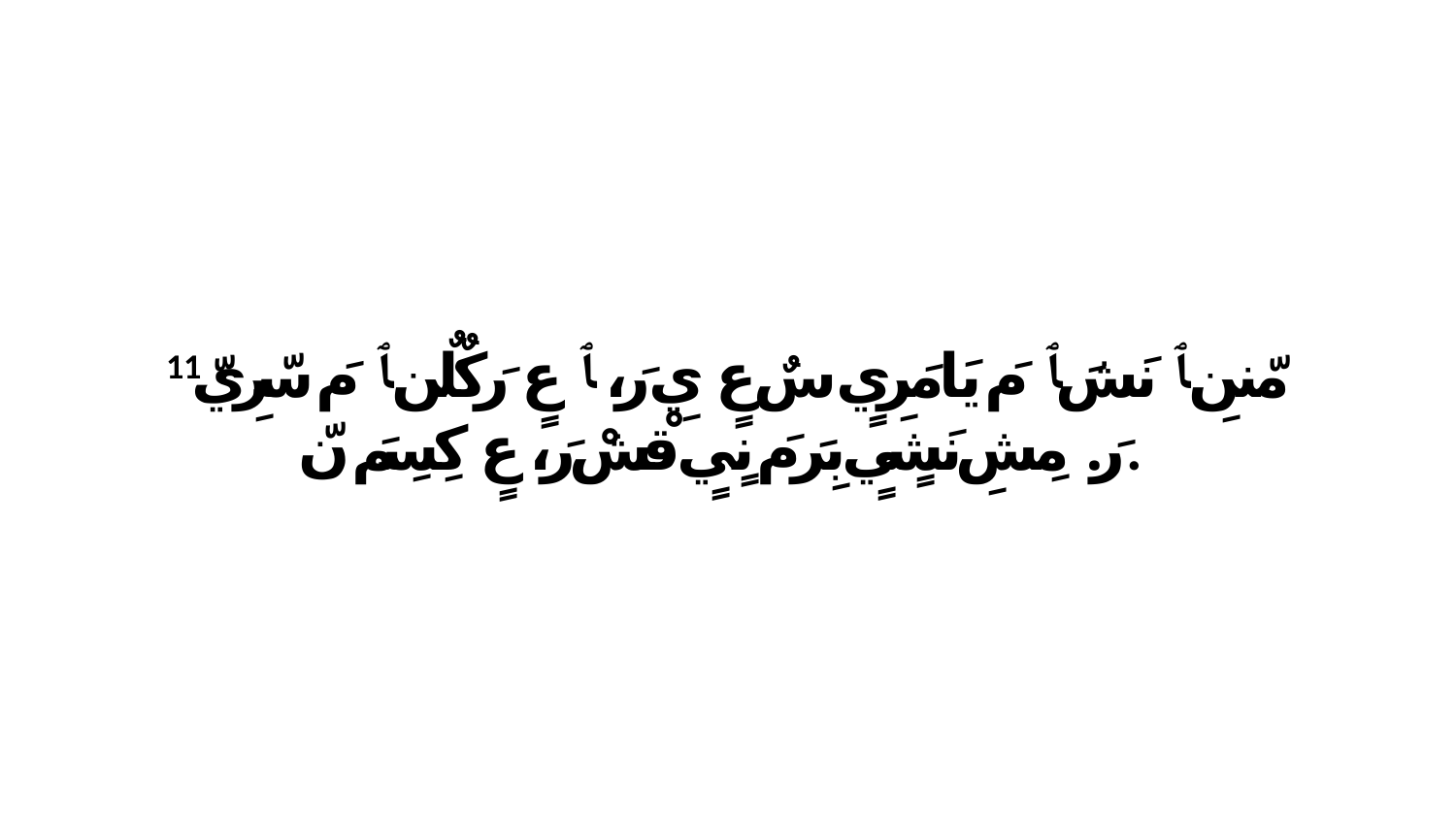

11 مّننِ ﭑ نَشَ ﭑ مَ يَامَرِيٍ سٌ عٍ يِ رَ، ﭑ عٍ رَكٌلٌن ﭑ مَ سّرِيّ رَ. مِشِ نَشٍيٍ بِرَ مَ نٍيٍ قْشْ رَ، عٍ كِسِمَ نّ.